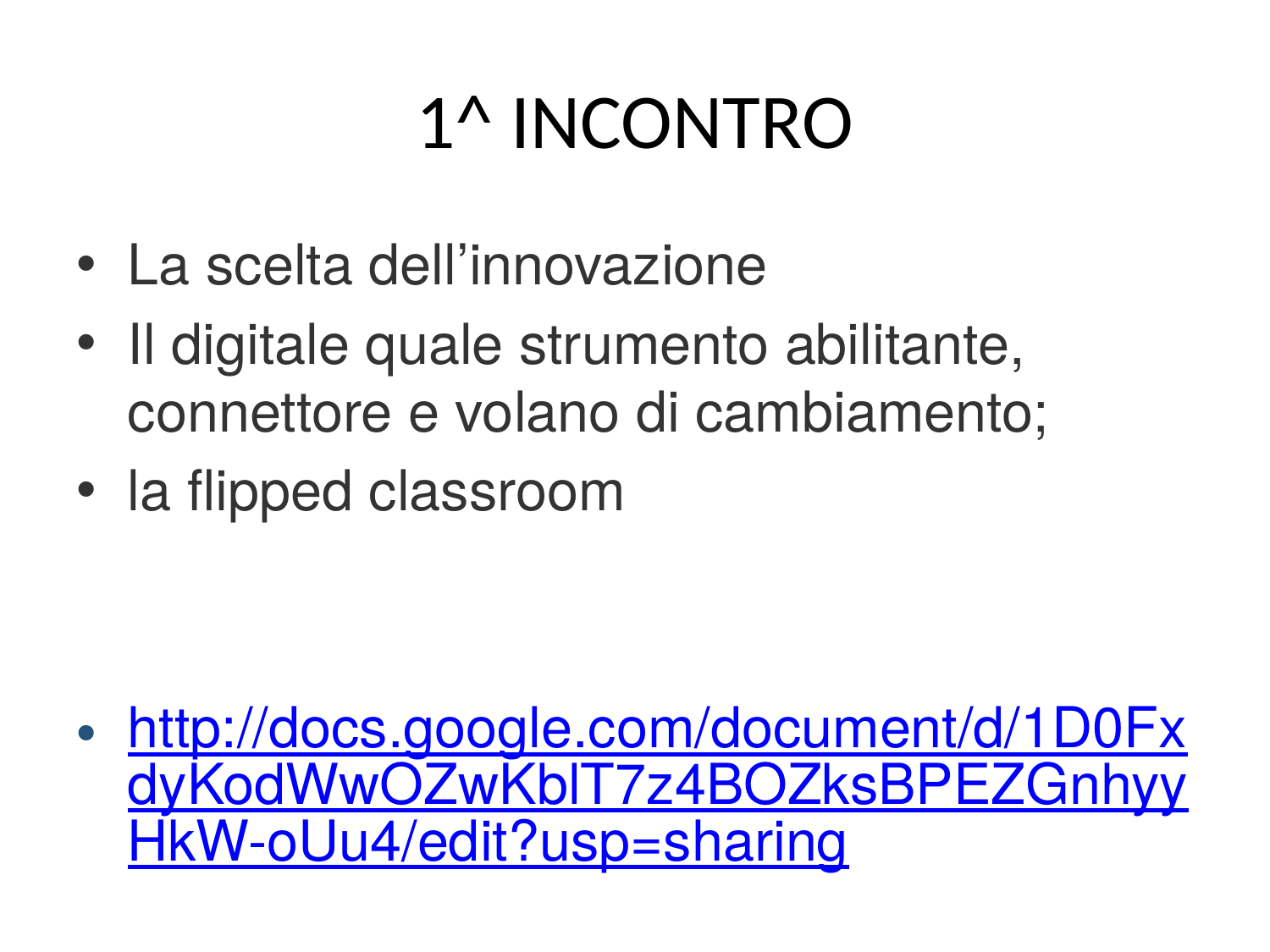

# 1^ INCONTRO
La scelta dell’innovazione
Il digitale quale strumento abilitante, connettore e volano di cambiamento;
la flipped classroom

http://docs.google.com/document/d/1D0FxdyKodWwOZwKblT7z4BOZksBPEZGnhyyHkW-oUu4/edit?usp=sharing